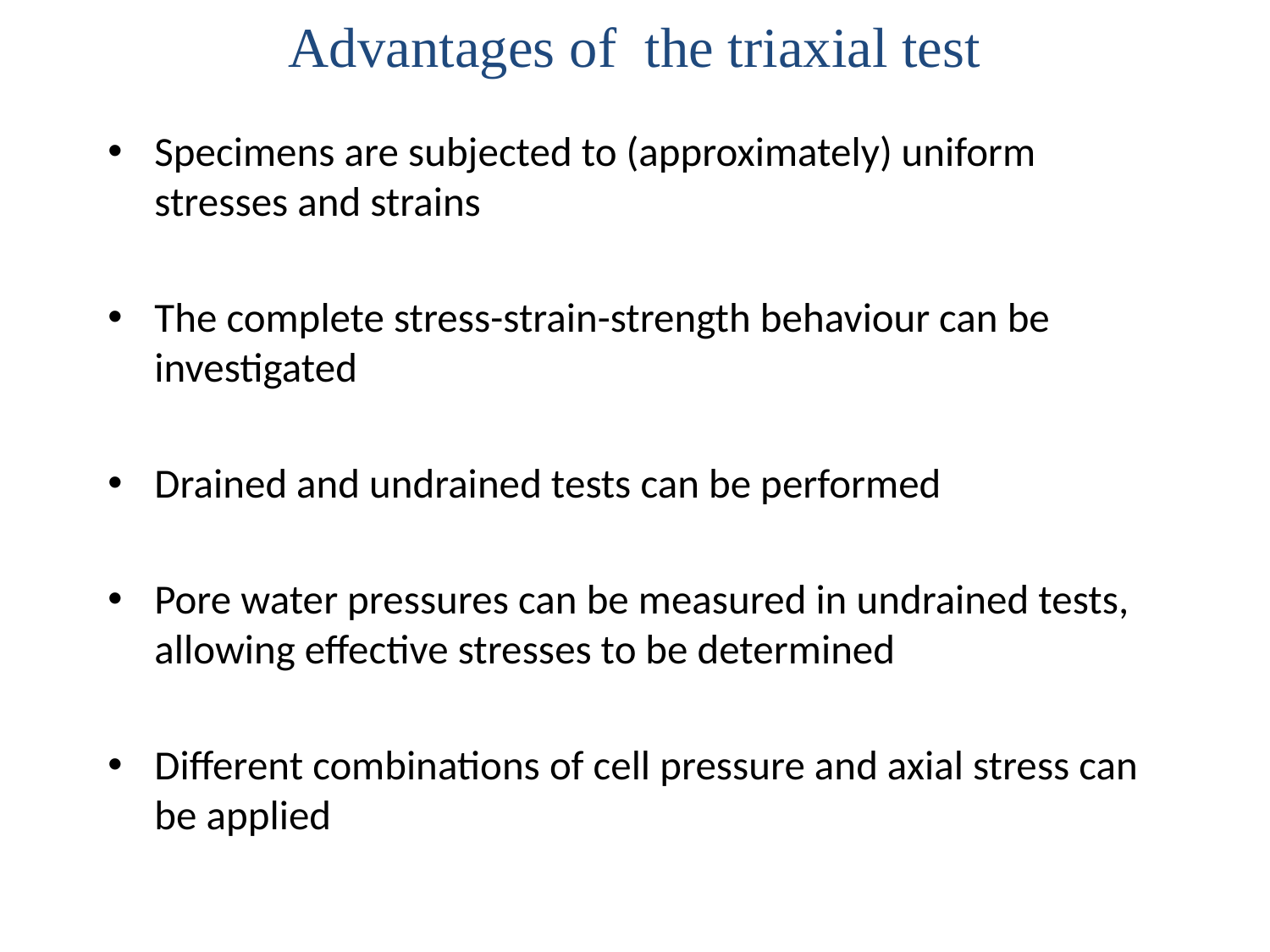

Advantages of  the triaxial test
Specimens are subjected to (approximately) uniform stresses and strains

The complete stress-strain-strength behaviour can be investigated

Drained and undrained tests can be performed

Pore water pressures can be measured in undrained tests, allowing effective stresses to be determined

Different combinations of cell pressure and axial stress can be applied